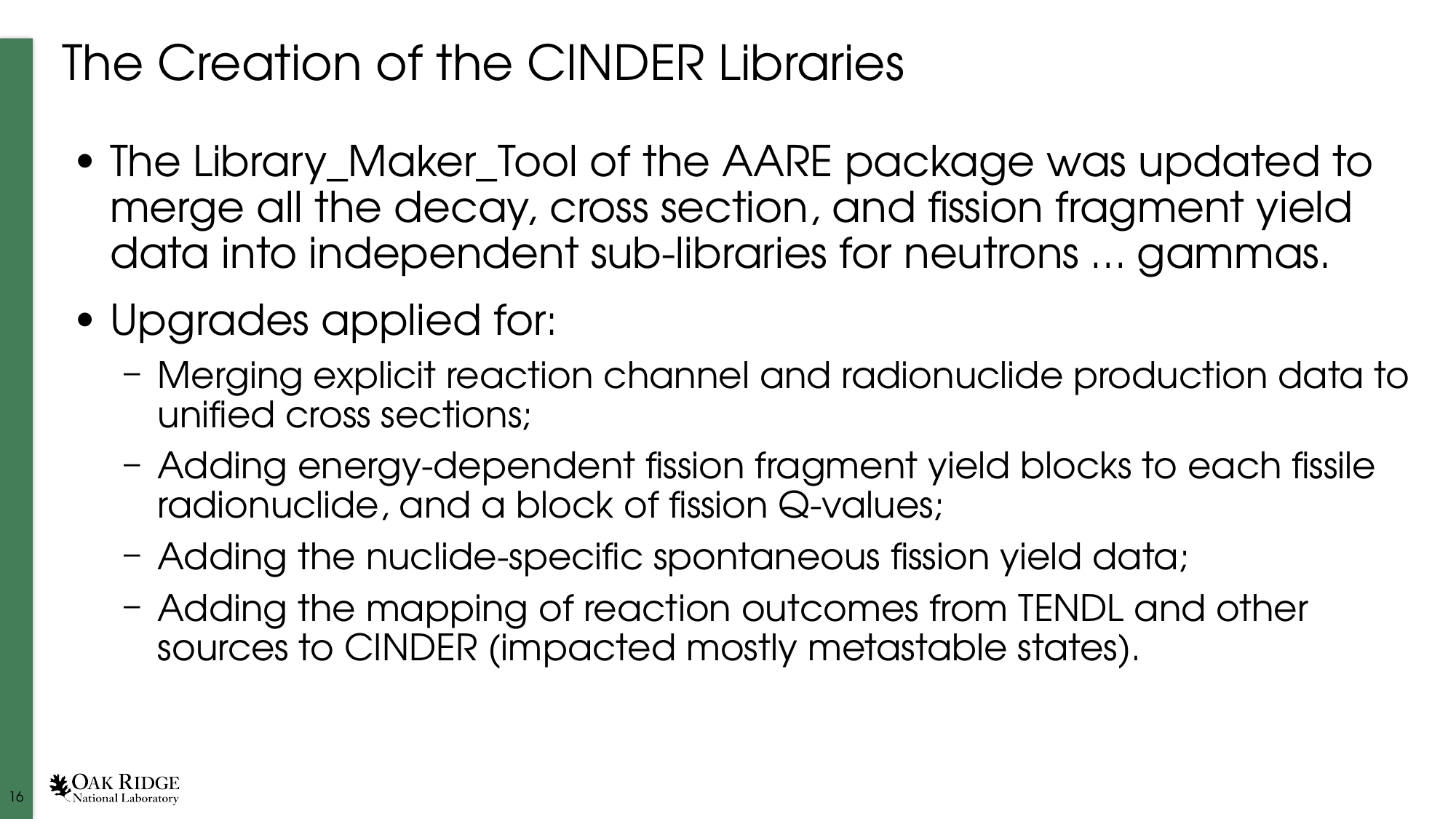

# The Creation of the CINDER Libraries
The Library_Maker_Tool of the AARE package was updated to merge all the decay, cross section, and fission fragment yield data into independent sub-libraries for neutrons … gammas.
Upgrades applied for:
Merging explicit reaction channel and radionuclide production data to unified cross sections;
Adding energy-dependent fission fragment yield blocks to each fissile radionuclide, and a block of fission Q-values;
Adding the nuclide-specific spontaneous fission yield data;
Adding the mapping of reaction outcomes from TENDL and other sources to CINDER (impacted mostly metastable states).